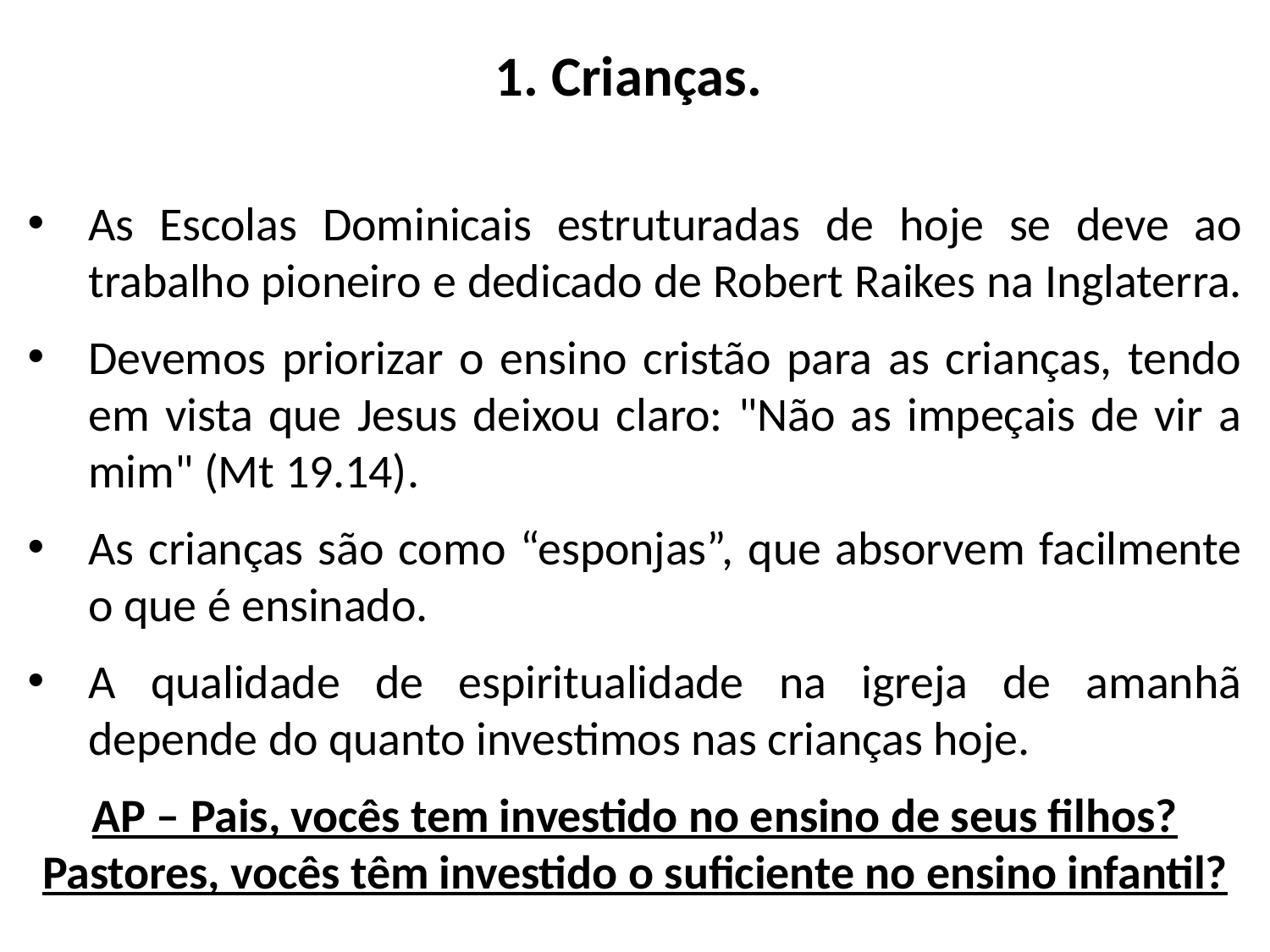

# 1. Crianças.
As Escolas Dominicais estruturadas de hoje se deve ao trabalho pioneiro e dedicado de Robert Raikes na Inglaterra.
Devemos priorizar o ensino cristão para as crianças, tendo em vista que Jesus deixou claro: "Não as impeçais de vir a mim" (Mt 19.14).
As crianças são como “esponjas”, que absorvem facilmente o que é ensinado.
A qualidade de espiritualidade na igreja de amanhã depende do quanto investimos nas crianças hoje.
AP – Pais, vocês tem investido no ensino de seus filhos? Pastores, vocês têm investido o suficiente no ensino infantil?